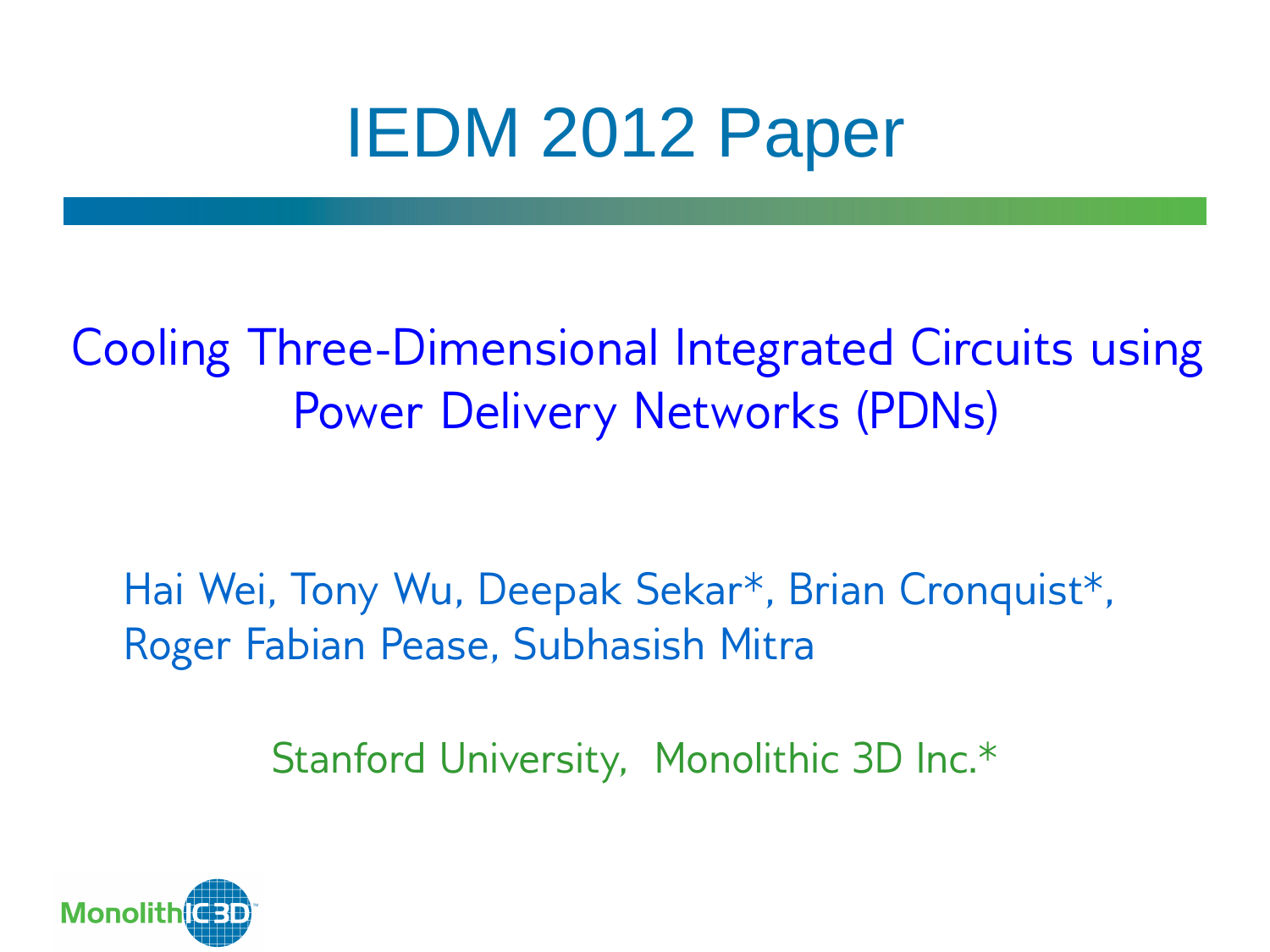

IEDM 2012 Paper
Cooling Three-Dimensional Integrated Circuits using
 Power Delivery Networks (PDNs)
Hai Wei, Tony Wu, Deepak Sekar*, Brian Cronquist*, Roger Fabian Pease, Subhasish Mitra
Stanford University,  Monolithic 3D Inc.*
34